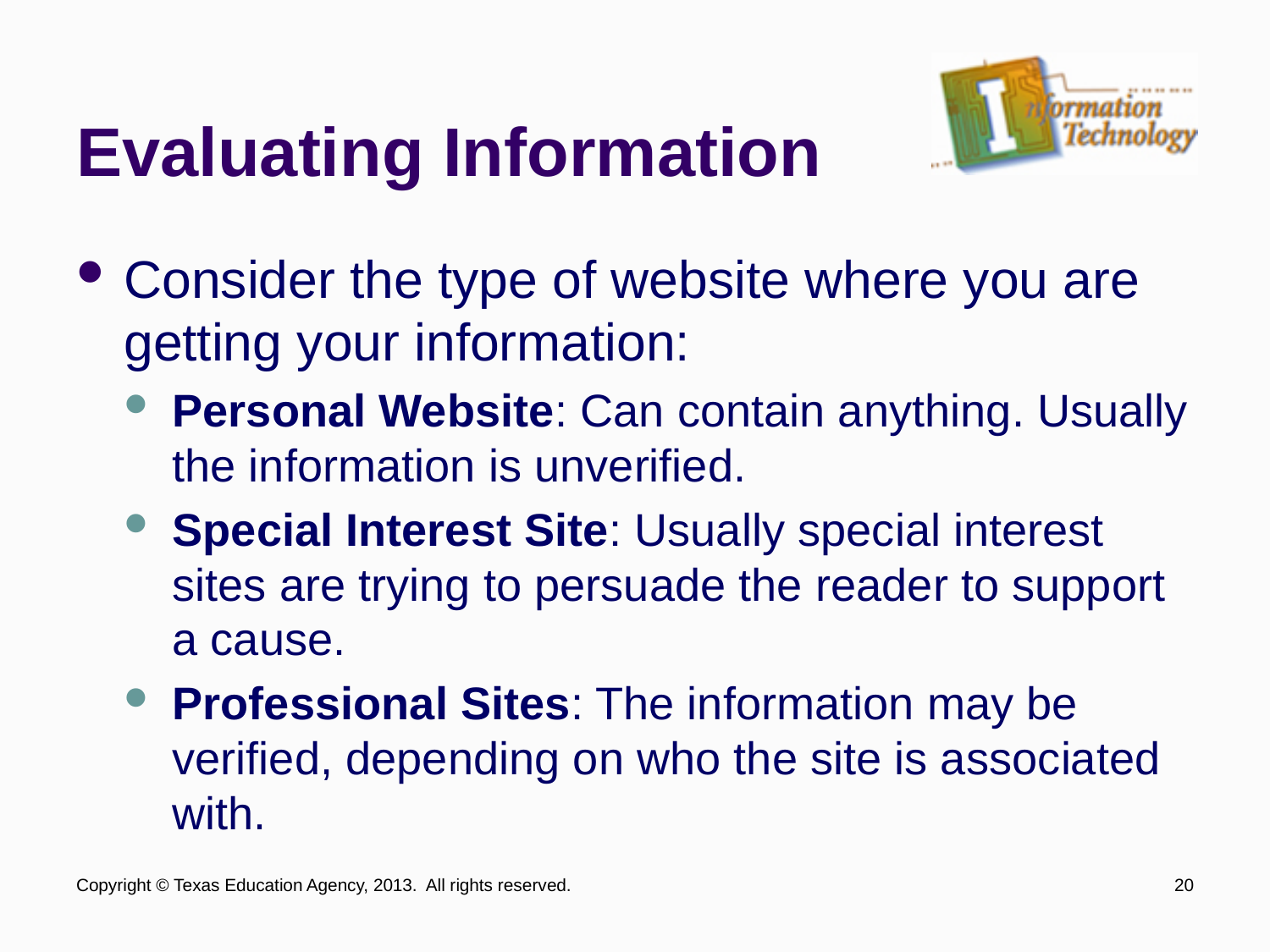

# Evaluating Information
Consider the type of website where you are getting your information:
Personal Website: Can contain anything. Usually the information is unverified.
Special Interest Site: Usually special interest sites are trying to persuade the reader to support a cause.
Professional Sites: The information may be verified, depending on who the site is associated with.
Copyright © Texas Education Agency, 2013.  All rights reserved.
20